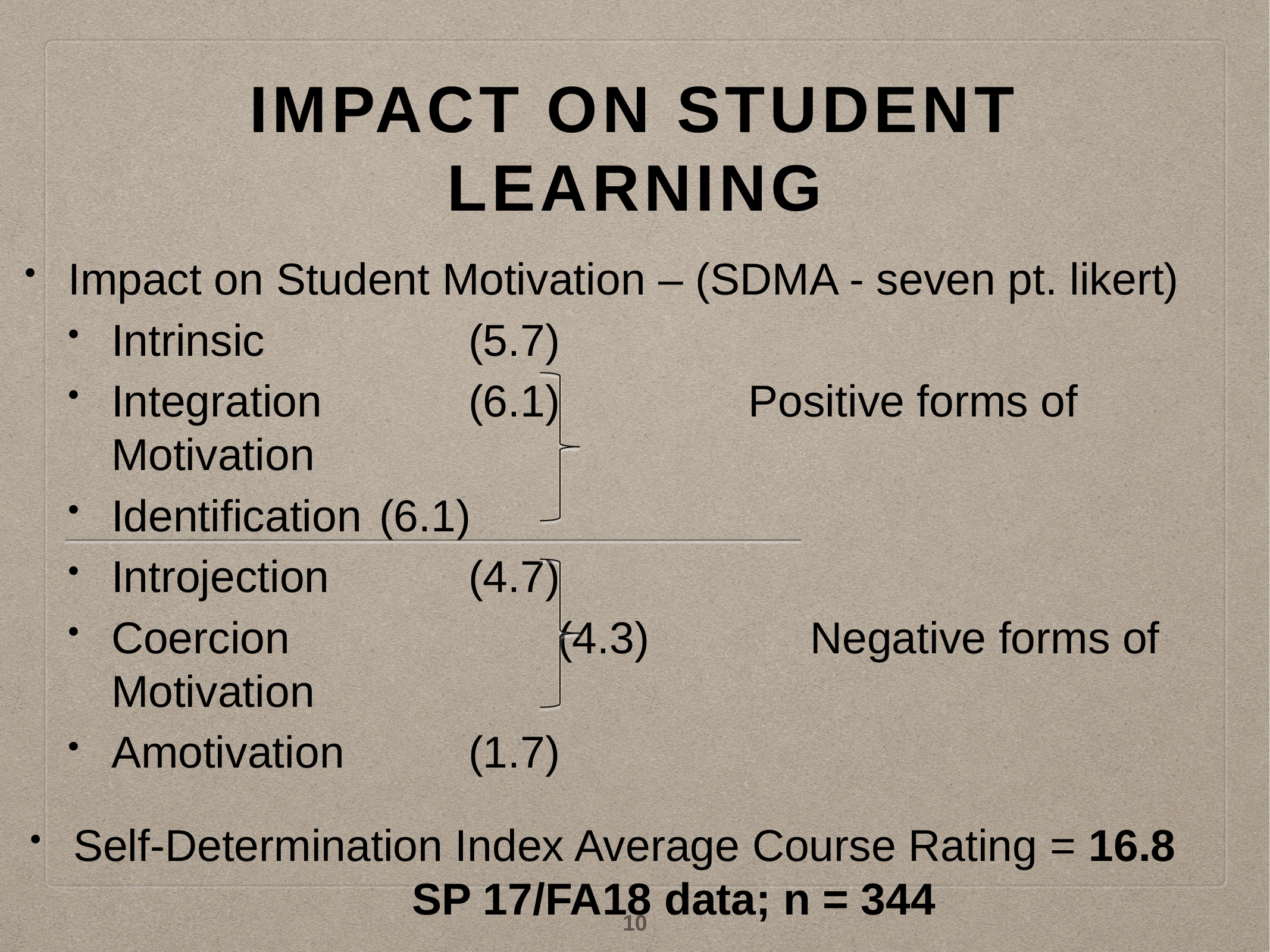

# impact on Student learning
Impact on Student Motivation – (SDMA - seven pt. likert)
Intrinsic 			(5.7)
Integration 		(6.1)		 Positive forms of Motivation
Identification 	(6.1)
Introjection		(4.7)
Coercion			(4.3)	      Negative forms of Motivation
Amotivation		(1.7)
Self-Determination Index Average Course Rating = 16.8         SP 17/FA18 data; n = 344

10